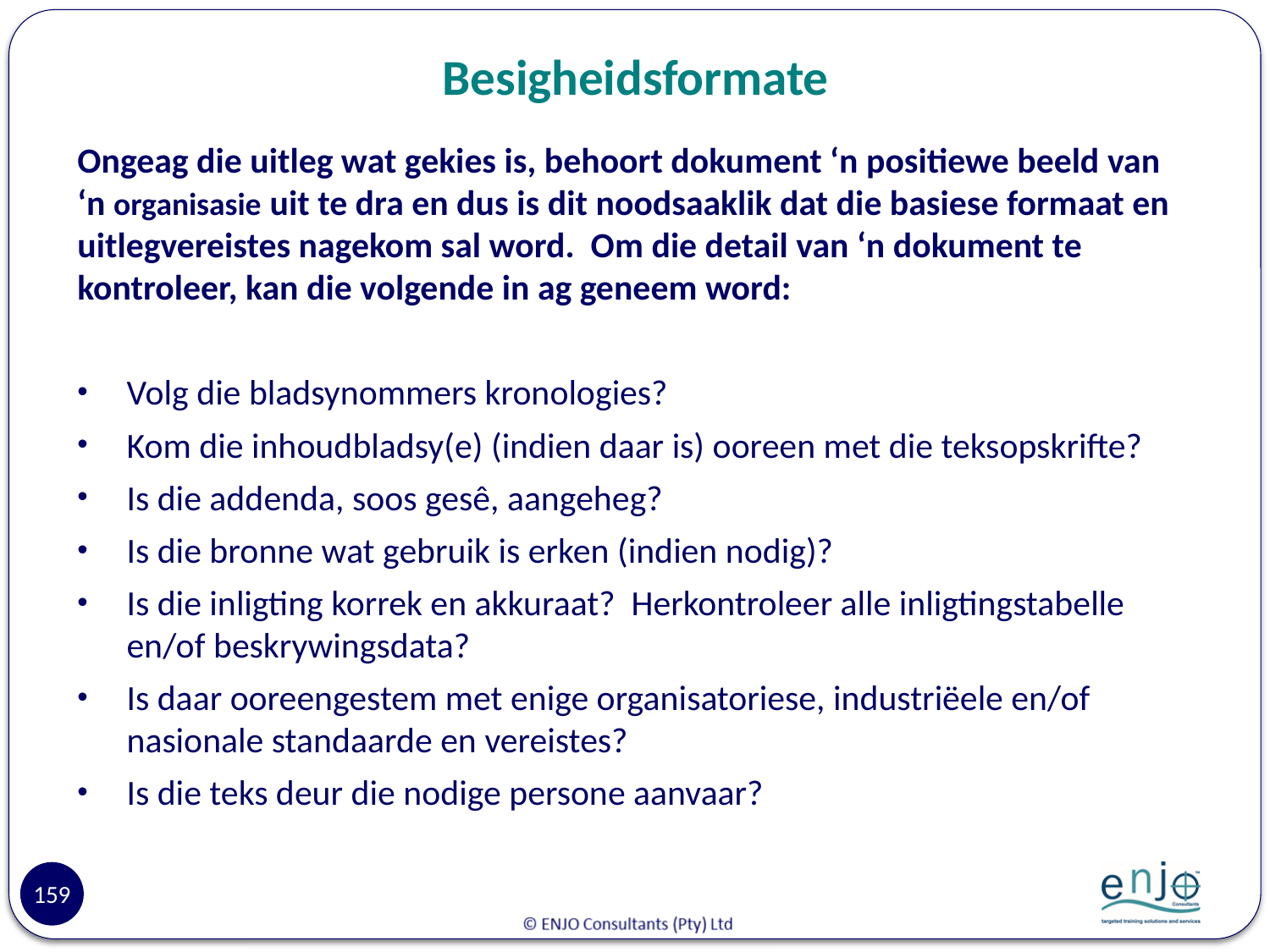

# Besigheidsformate
Ongeag die uitleg wat gekies is, behoort dokument ‘n positiewe beeld van ‘n organisasie uit te dra en dus is dit noodsaaklik dat die basiese formaat en uitlegvereistes nagekom sal word.  Om die detail van ‘n dokument te kontroleer, kan die volgende in ag geneem word:

Volg die bladsynommers kronologies?
Kom die inhoudbladsy(e) (indien daar is) ooreen met die teksopskrifte?
Is die addenda, soos gesê, aangeheg?
Is die bronne wat gebruik is erken (indien nodig)?
Is die inligting korrek en akkuraat?  Herkontroleer alle inligtingstabelle en/of beskrywingsdata?
Is daar ooreengestem met enige organisatoriese, industriëele en/of nasionale standaarde en vereistes?
Is die teks deur die nodige persone aanvaar?

159